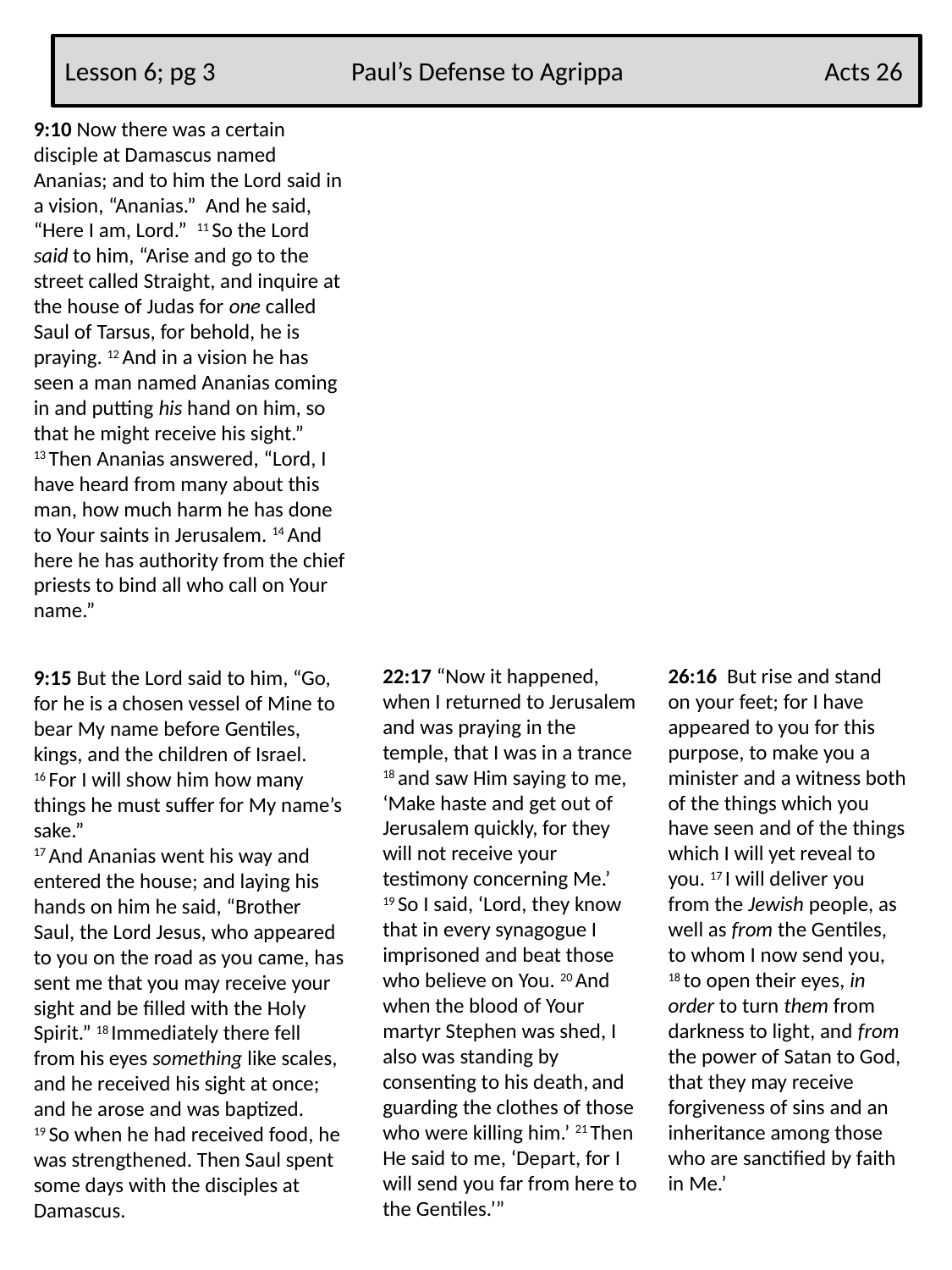

Lesson 6; pg 3                       Paul’s Defense to Agrippa                                  Acts 26
9:10 Now there was a certain disciple at Damascus named Ananias; and to him the Lord said in a vision, “Ananias.”  And he said, “Here I am, Lord.”  11 So the Lord said to him, “Arise and go to the street called Straight, and inquire at the house of Judas for one called Saul of Tarsus, for behold, he is praying. 12 And in a vision he has seen a man named Ananias coming in and putting his hand on him, so that he might receive his sight.”
13 Then Ananias answered, “Lord, I have heard from many about this man, how much harm he has done to Your saints in Jerusalem. 14 And here he has authority from the chief priests to bind all who call on Your name.”

9:15 But the Lord said to him, “Go, for he is a chosen vessel of Mine to bear My name before Gentiles, kings, and the children of Israel. 16 For I will show him how many things he must suffer for My name’s sake.”
17 And Ananias went his way and entered the house; and laying his hands on him he said, “Brother Saul, the Lord Jesus, who appeared to you on the road as you came, has sent me that you may receive your sight and be filled with the Holy Spirit.” 18 Immediately there fell from his eyes something like scales, and he received his sight at once; and he arose and was baptized.
19 So when he had received food, he was strengthened. Then Saul spent some days with the disciples at Damascus.

22:17 “Now it happened, when I returned to Jerusalem and was praying in the temple, that I was in a trance 18 and saw Him saying to me, ‘Make haste and get out of Jerusalem quickly, for they will not receive your testimony concerning Me.’ 19 So I said, ‘Lord, they know that in every synagogue I imprisoned and beat those who believe on You. 20 And when the blood of Your martyr Stephen was shed, I also was standing by consenting to his death, and guarding the clothes of those who were killing him.’ 21 Then He said to me, ‘Depart, for I will send you far from here to the Gentiles.’”
26:16  But rise and stand on your feet; for I have appeared to you for this purpose, to make you a minister and a witness both of the things which you have seen and of the things which I will yet reveal to you. 17 I will deliver you from the Jewish people, as well as from the Gentiles, to whom I now send you, 18 to open their eyes, in order to turn them from darkness to light, and from the power of Satan to God, that they may receive forgiveness of sins and an inheritance among those who are sanctified by faith in Me.’